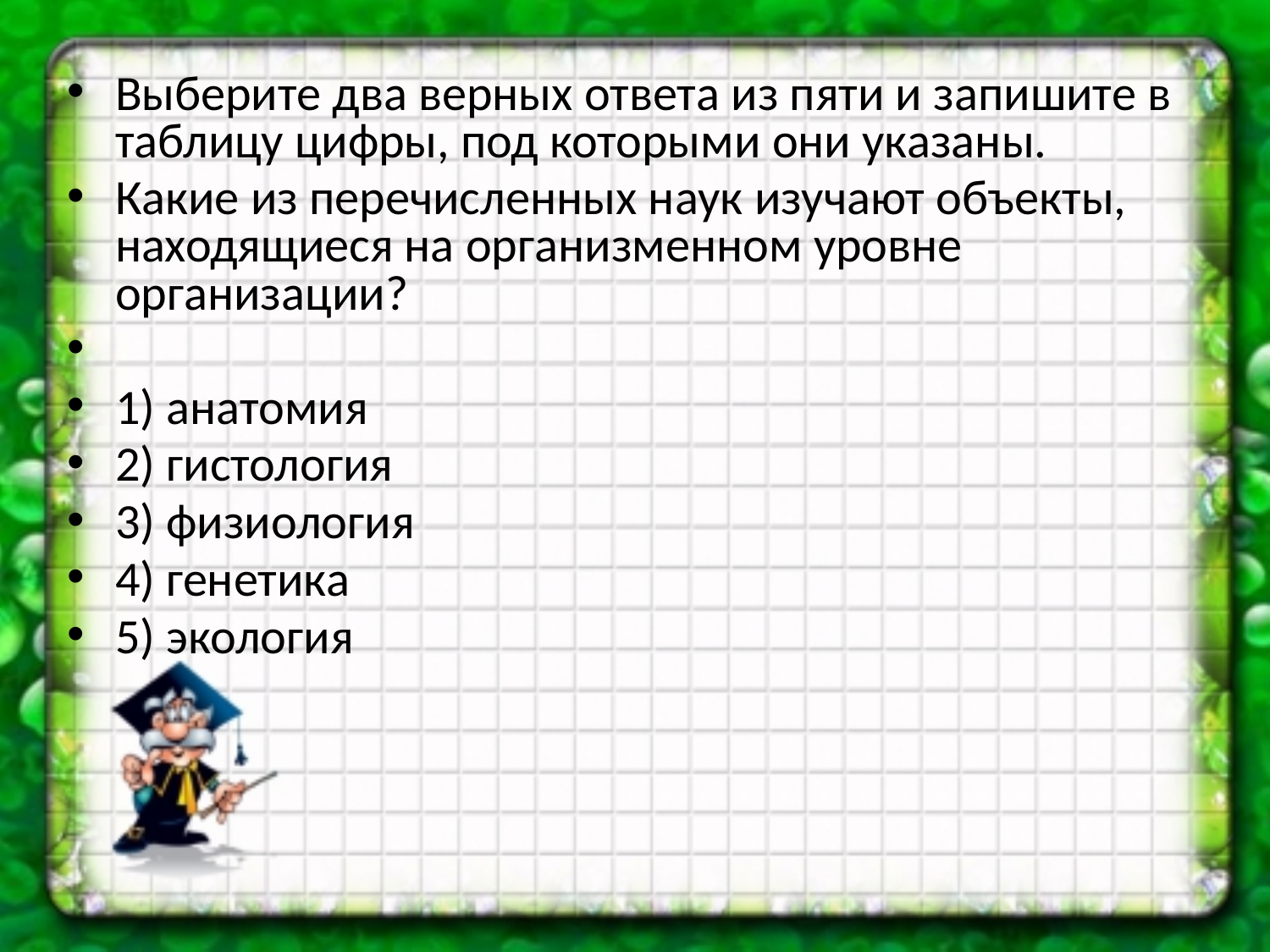

#
Выберите два верных ответа из пяти и запишите в таблицу цифры, под которыми они указаны.
Какие из перечисленных наук изучают объекты, находящиеся на организменном уровне организации?

1) анатомия
2) гистология
3) физиология
4) генетика
5) экология